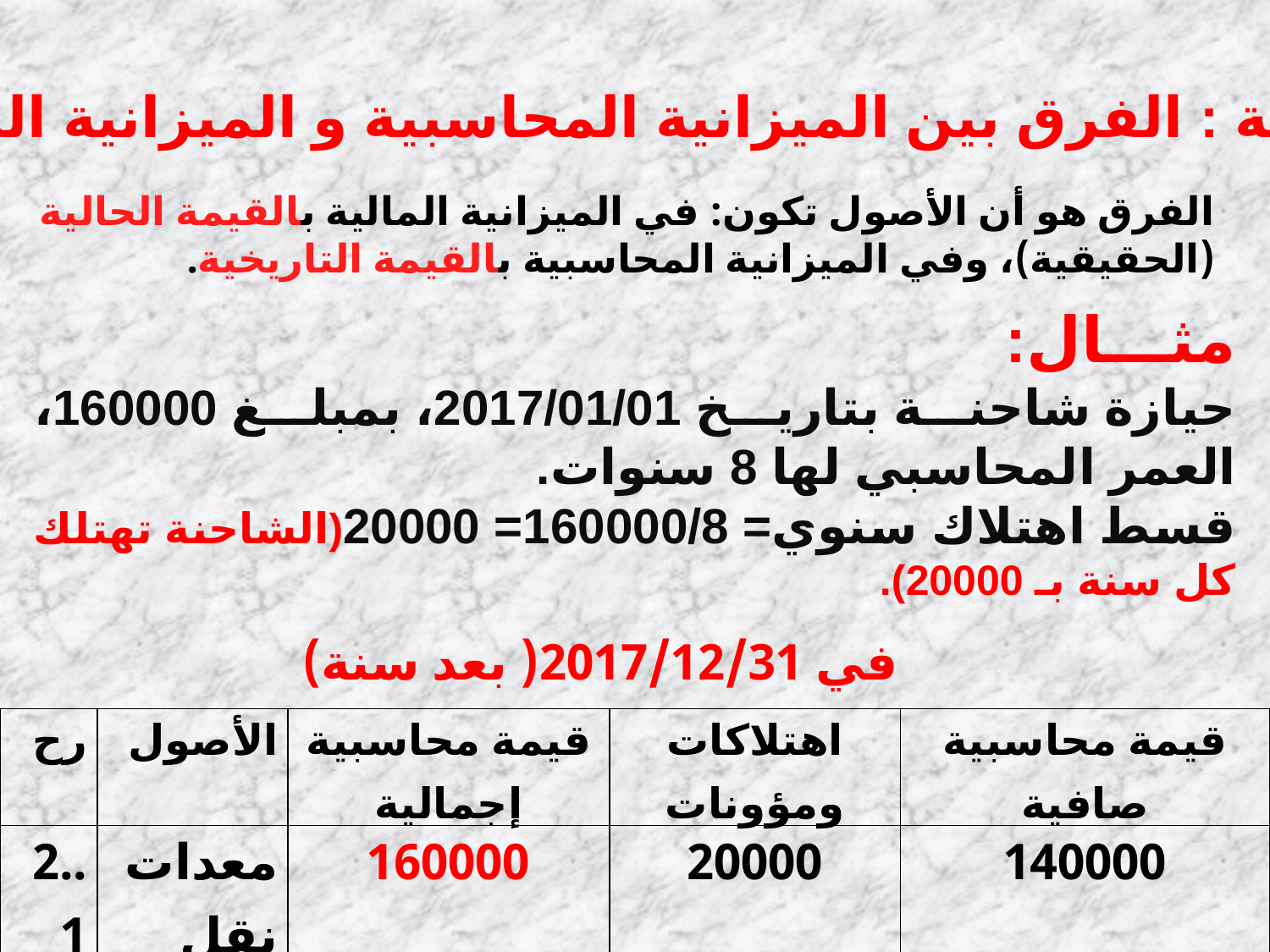

ملاحظة : الفرق بين الميزانية المحاسبية و الميزانية المالية:
الفرق هو أن الأصول تكون: في الميزانية المالية بالقيمة الحالية (الحقيقية)، وفي الميزانية المحاسبية بالقيمة التاريخية.

مثـــال:
حيازة شاحنة بتاريخ 2017/01/01، بمبلغ 160000، العمر المحاسبي لها 8 سنوات.
قسط اهتلاك سنوي= 160000/8= 20000(الشاحنة تهتلك كل سنة بـ 20000).
في 2017/12/31( بعد سنة)
| رح | الأصول | قيمة محاسبية إجمالية | اهتلاكات ومؤونات | قيمة محاسبية صافية |
| --- | --- | --- | --- | --- |
| ..21 | معدات نقل | 160000 | 20000 | 140000 |